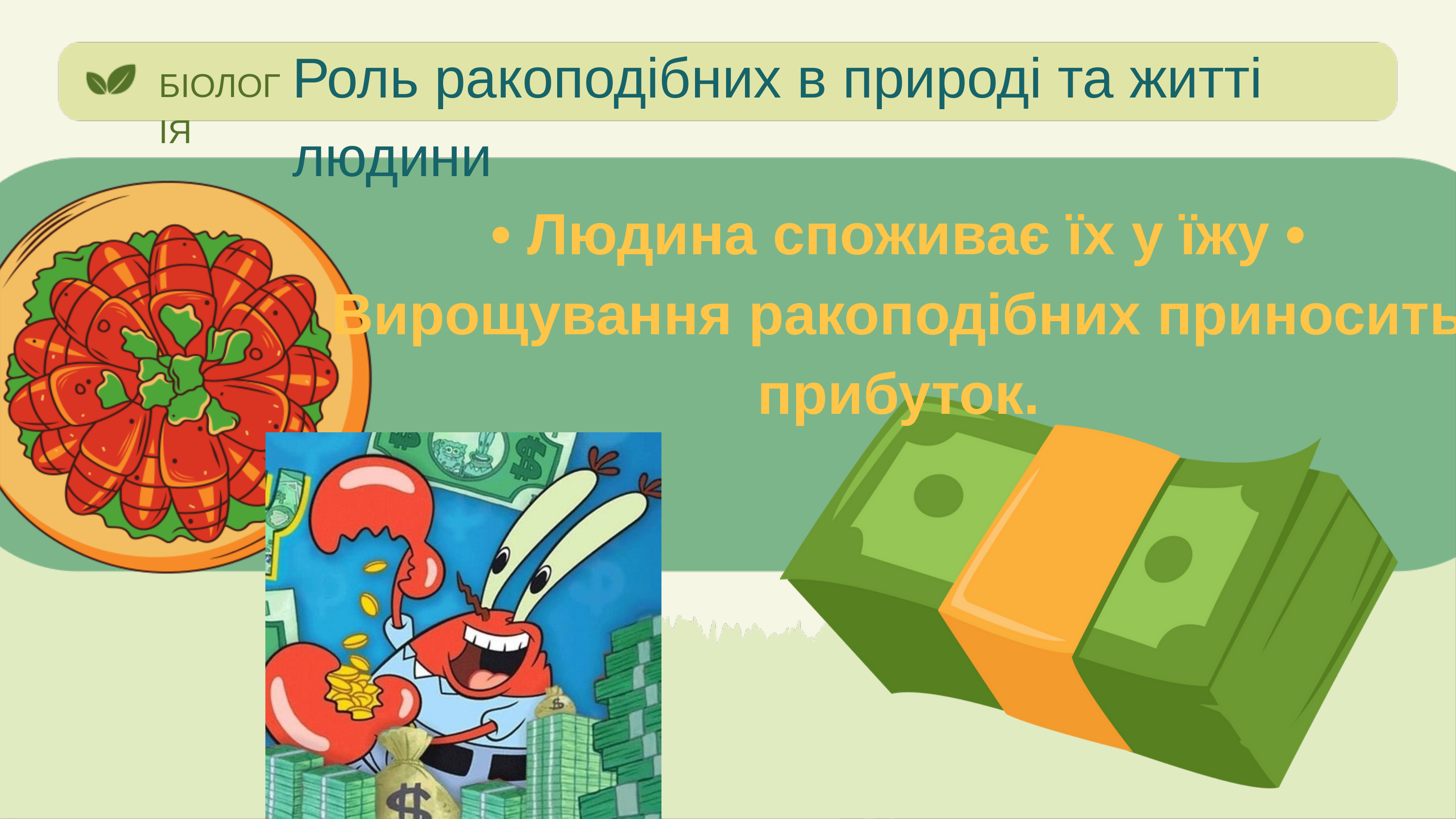

Роль ракоподібних в природі та житті людини

БІОЛОГІЯ

• Людина споживає їх у їжу • Вирощування ракоподібних приносить прибуток.